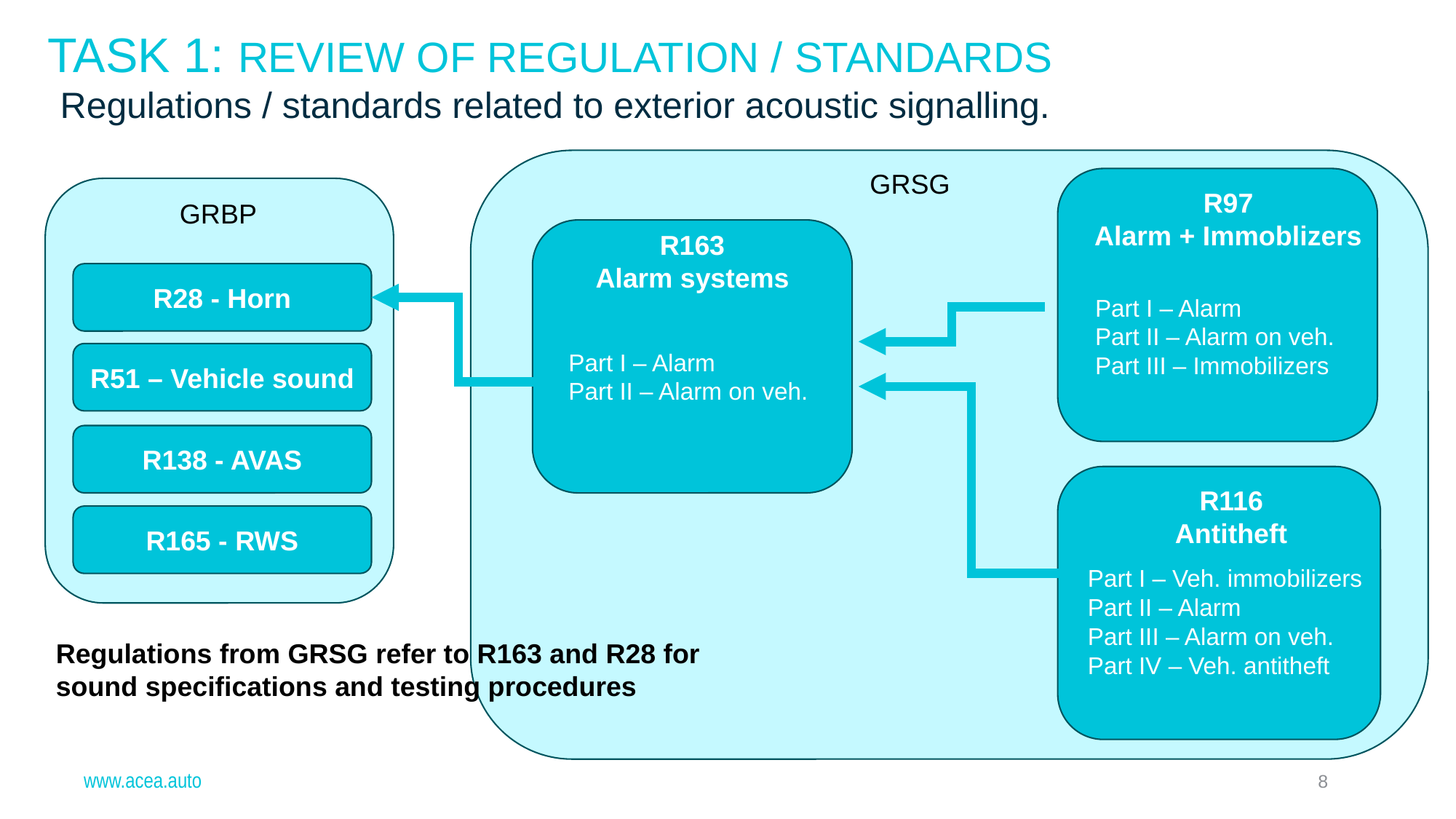

Task 1: Review of Regulation / standards
Regulations / standards related to exterior acoustic signalling.

GRSG

R97
Alarm + Immoblizers
GRBP

R163
Alarm systems
R28 - Horn
Part I – Alarm
Part II – Alarm on veh.
Part III – Immobilizers
Part I – Alarm
Part II – Alarm on veh.
R51 – Vehicle sound
R138 - AVAS

R116
Antitheft
R165 - RWS
Part I – Veh. immobilizers
Part II – Alarm
Part III – Alarm on veh.
Part IV – Veh. antitheft
Regulations from GRSG refer to R163 and R28 for sound specifications and testing procedures
www.acea.auto
8